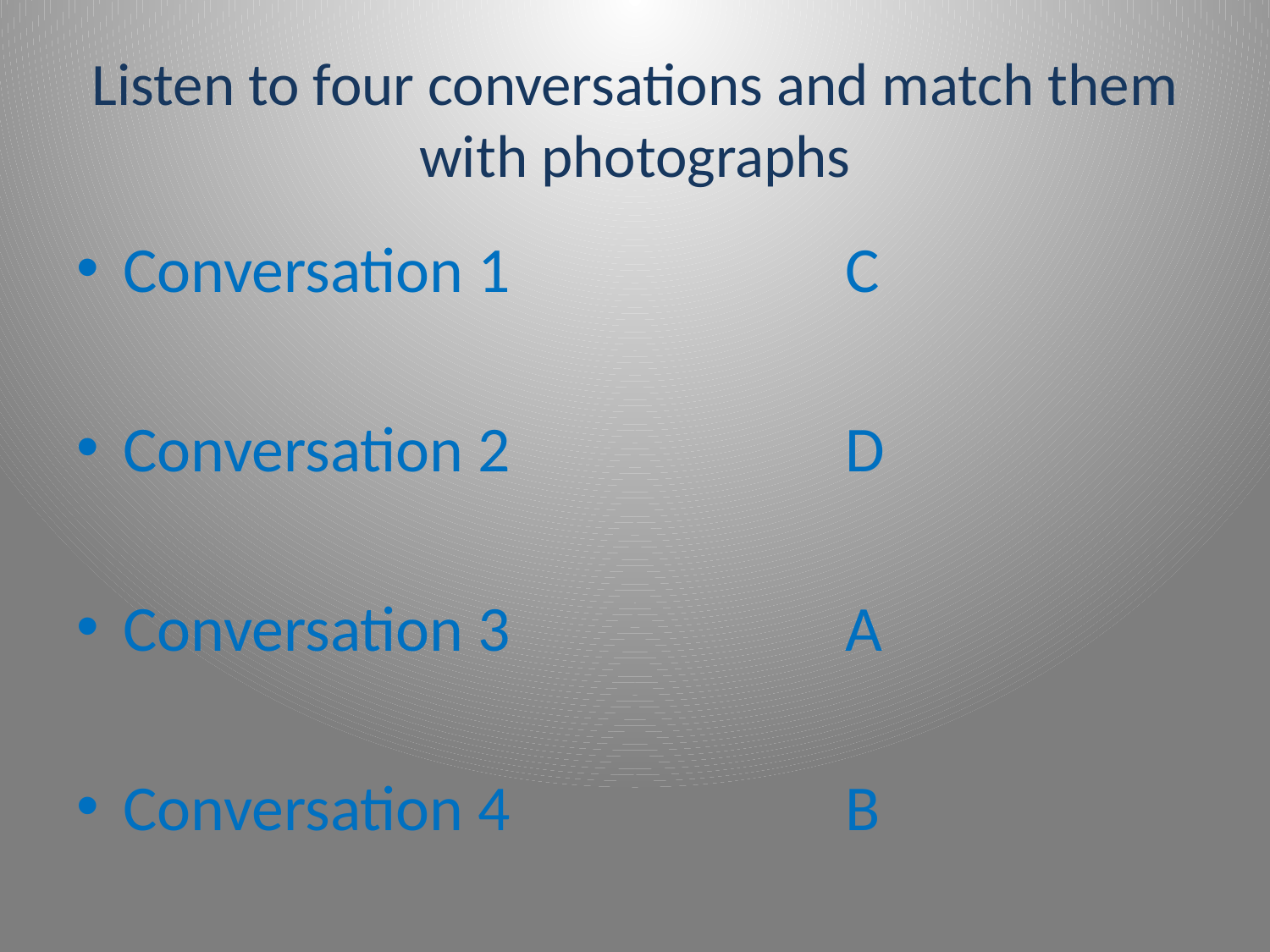

# Listen to four conversations and match them with photographs
Conversation 1                       C

Conversation 2                       D

Conversation 3                       A

Conversation 4                       B